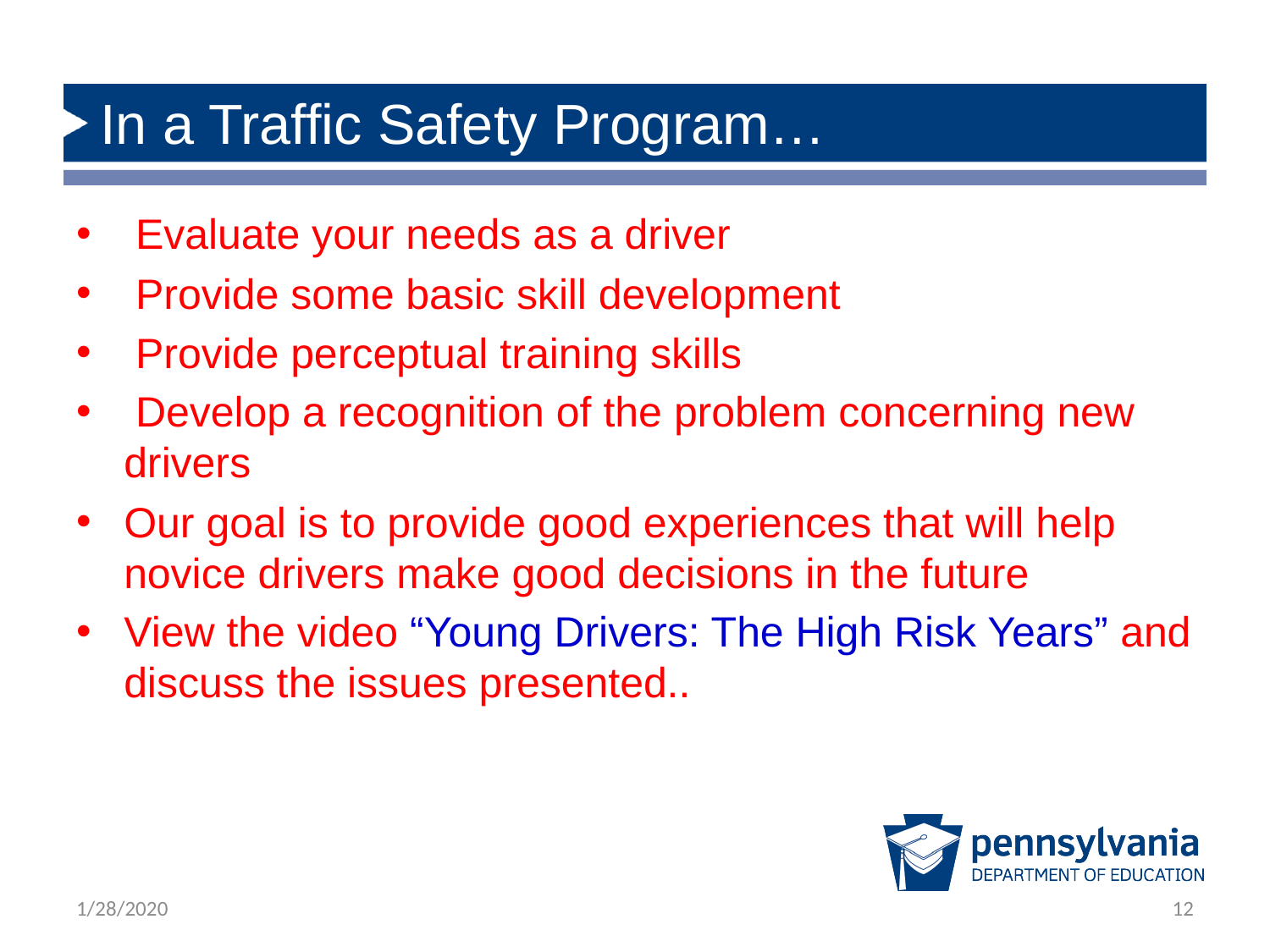

# In a Traffic Safety Program…
 Evaluate your needs as a driver
 Provide some basic skill development
 Provide perceptual training skills
 Develop a recognition of the problem concerning new drivers
Our goal is to provide good experiences that will help novice drivers make good decisions in the future
View the video “Young Drivers: The High Risk Years” and discuss the issues presented..

1/28/2020
12